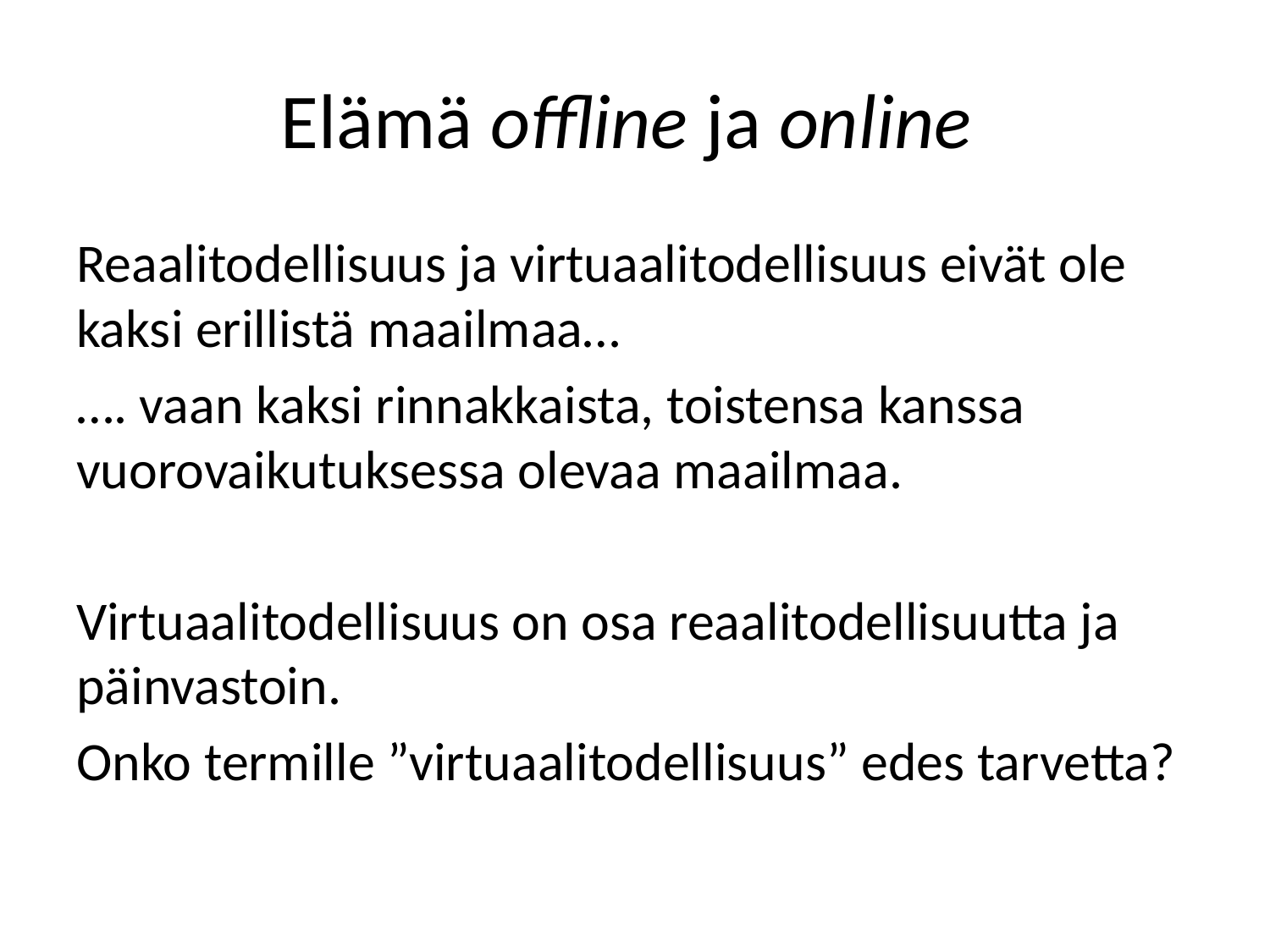

# Elämä offline ja online
Reaalitodellisuus ja virtuaalitodellisuus eivät ole kaksi erillistä maailmaa…
…. vaan kaksi rinnakkaista, toistensa kanssa vuorovaikutuksessa olevaa maailmaa.

Virtuaalitodellisuus on osa reaalitodellisuutta ja päinvastoin.
Onko termille ”virtuaalitodellisuus” edes tarvetta?